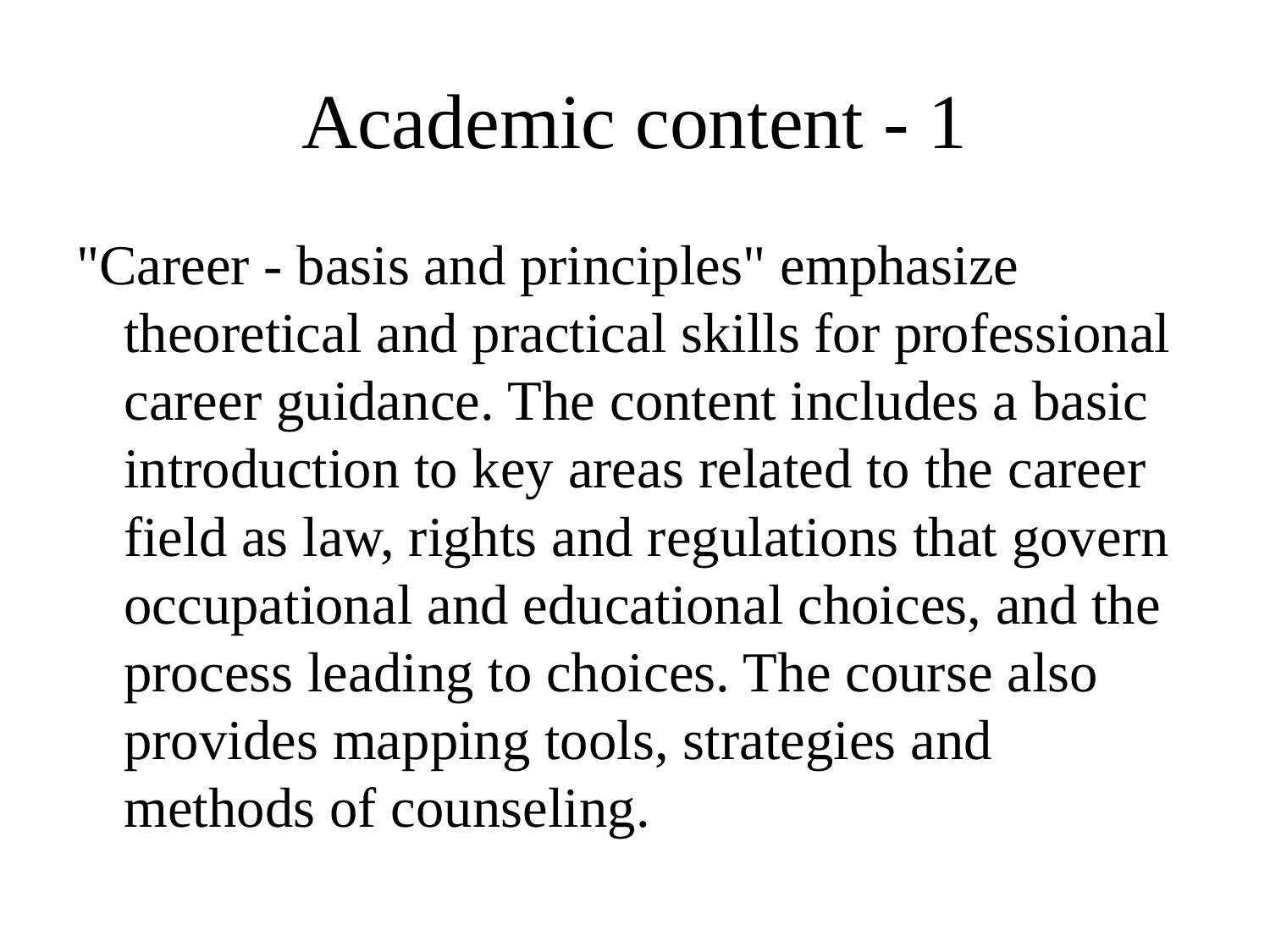

# Academic content - 1
"Career - basis and principles" emphasize theoretical and practical skills for professional career guidance. The content includes a basic introduction to key areas related to the career field as law, rights and regulations that govern occupational and educational choices, and the process leading to choices. The course also provides mapping tools, strategies and methods of counseling.